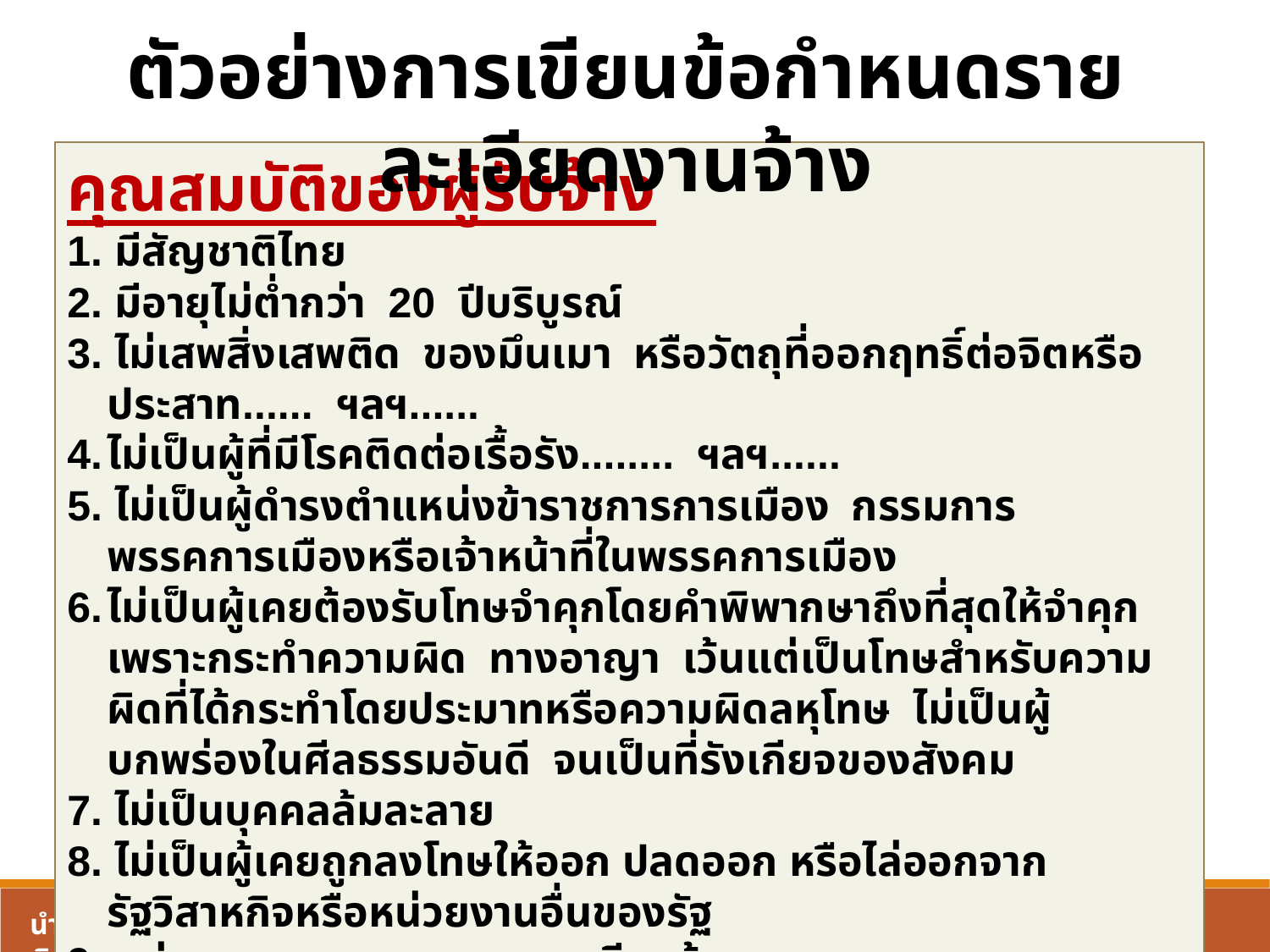

ตัวอย่างการเขียนข้อกำหนดรายละเอียดงานจ้าง
คุณสมบัติของผู้รับจ้าง
1. มีสัญชาติไทย
2. มีอายุไม่ต่ำกว่า  20  ปีบริบูรณ์
3. ไม่เสพสิ่งเสพติด  ของมึนเมา  หรือวัตถุที่ออกฤทธิ์ต่อจิตหรือประสาท......  ฯลฯ......
4.	ไม่เป็นผู้ที่มีโรคติดต่อเรื้อรัง........  ฯลฯ......
5. ไม่เป็นผู้ดำรงตำแหน่งข้าราชการการเมือง  กรรมการพรรคการเมืองหรือเจ้าหน้าที่ในพรรคการเมือง
6.	ไม่เป็นผู้เคยต้องรับโทษจำคุกโดยคำพิพากษาถึงที่สุดให้จำคุก  เพราะกระทำความผิด  ทางอาญา  เว้นแต่เป็นโทษสำหรับความผิดที่ได้กระทำโดยประมาทหรือความผิดลหุโทษ  ไม่เป็นผู้บกพร่องในศีลธรรมอันดี  จนเป็นที่รังเกียจของสังคม
7. ไม่เป็นบุคคลล้มละลาย
8. ไม่เป็นผู้เคยถูกลงโทษให้ออก ปลดออก หรือไล่ออกจากรัฐวิสาหกิจหรือหน่วยงานอื่นของรัฐ
9. แต่งกายสุภาพ  สะอาด  และเรียบร้อย............. ฯลฯ...........
55